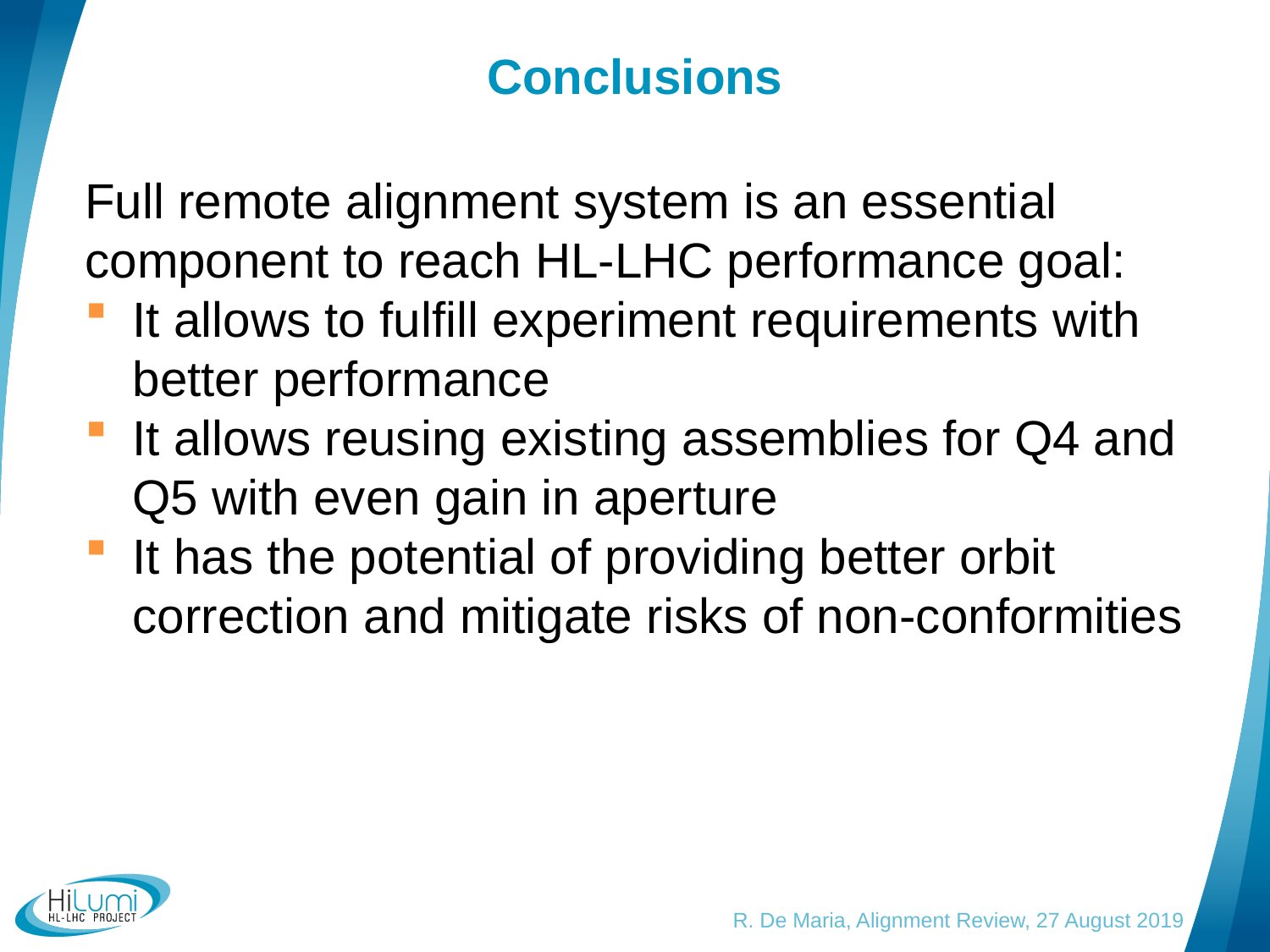

# Conclusions
Full remote alignment system is an essential component to reach HL-LHC performance goal:
It allows to fulfill experiment requirements with better performance
It allows reusing existing assemblies for Q4 and Q5 with even gain in aperture
It has the potential of providing better orbit  correction and mitigate risks of non-conformities
R. De Maria, Alignment Review, 27 August 2019